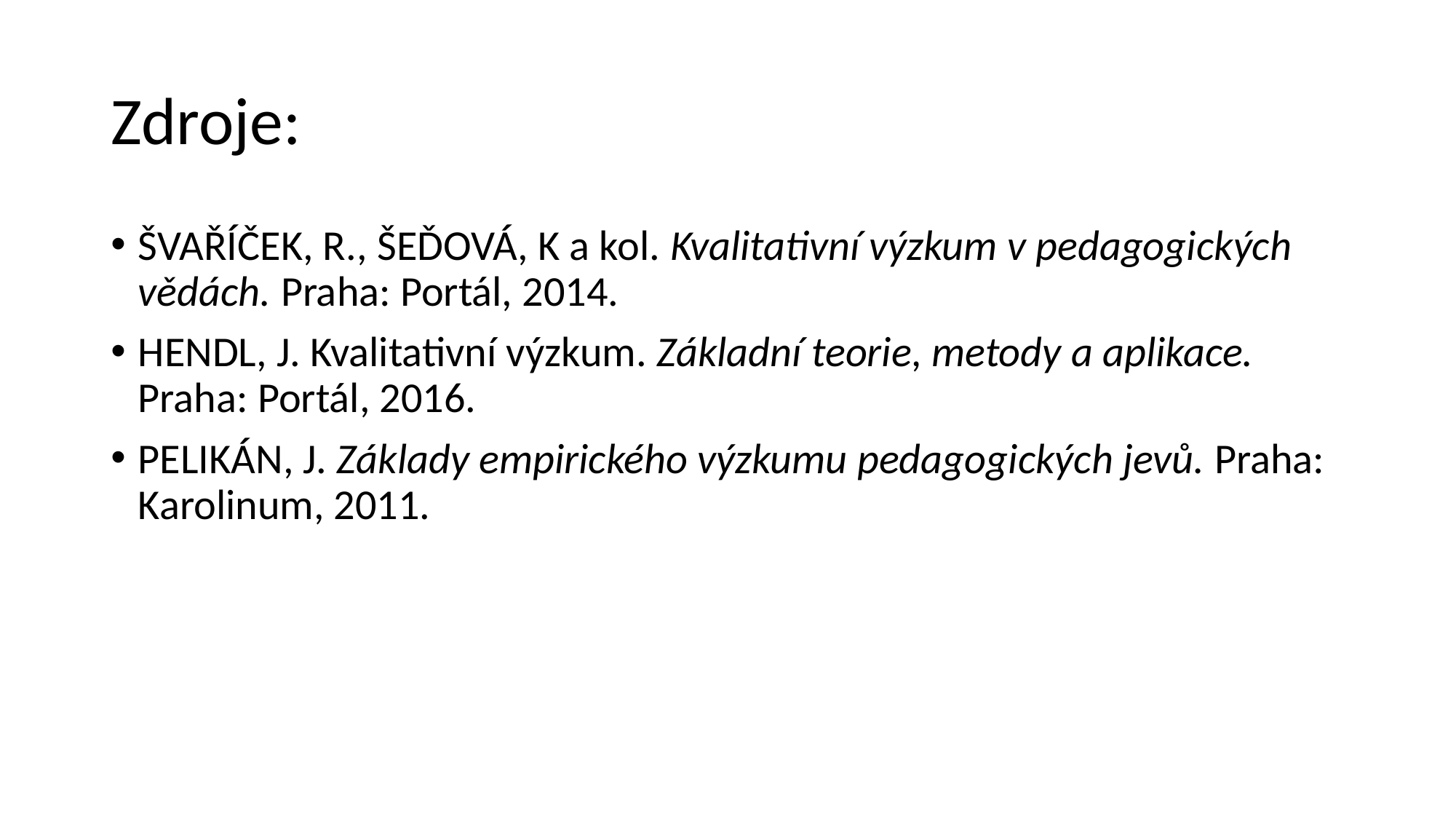

# Zdroje:
ŠVAŘÍČEK, R., ŠEĎOVÁ, K a kol. Kvalitativní výzkum v pedagogických vědách. Praha: Portál, 2014.
HENDL, J. Kvalitativní výzkum. Základní teorie, metody a aplikace. Praha: Portál, 2016.
PELIKÁN, J. Základy empirického výzkumu pedagogických jevů. Praha: Karolinum, 2011.